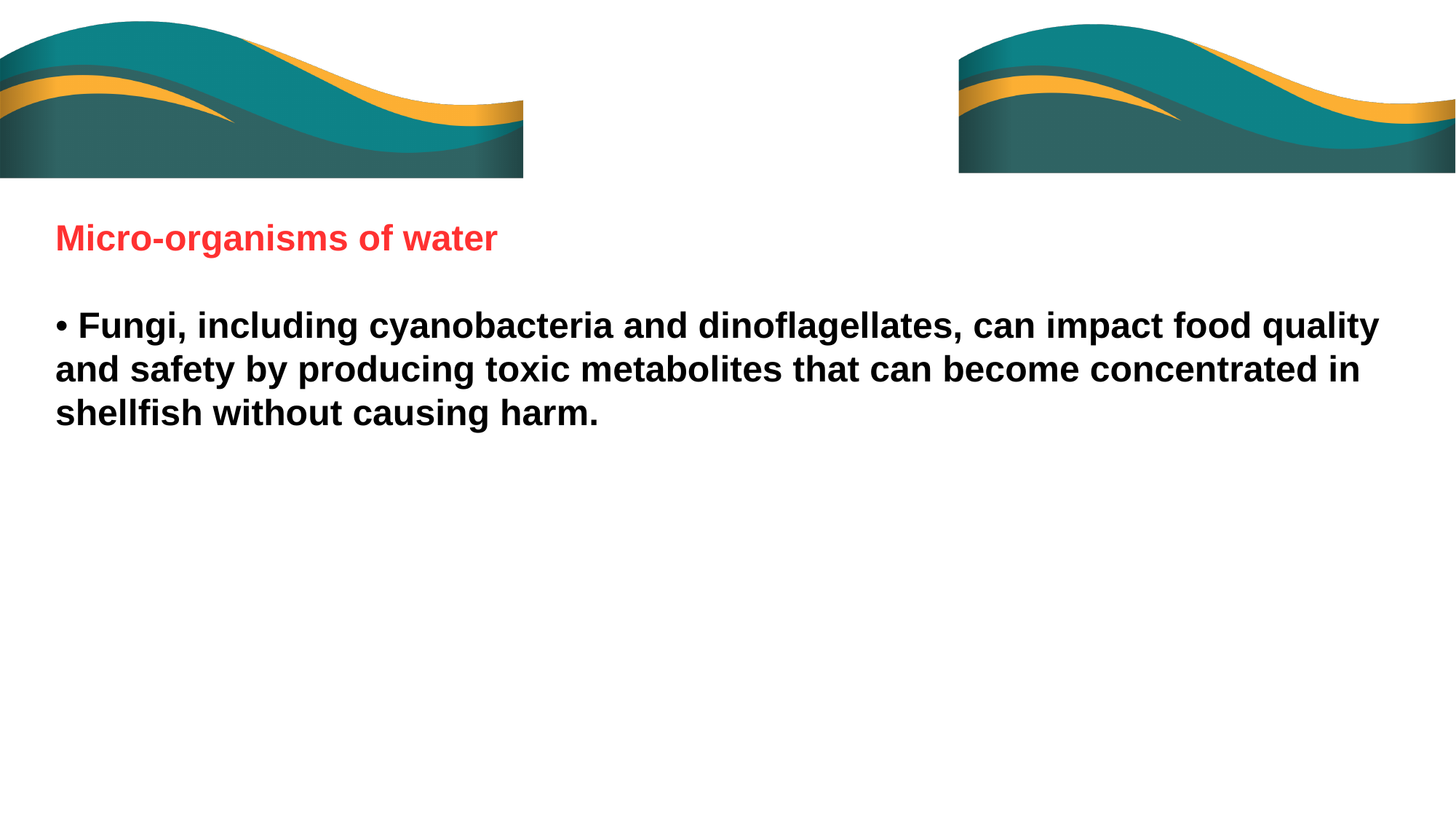

Micro-organisms of water

• Fungi, including cyanobacteria and dinoflagellates, can impact food quality and safety by producing toxic metabolites that can become concentrated in shellfish without causing harm.